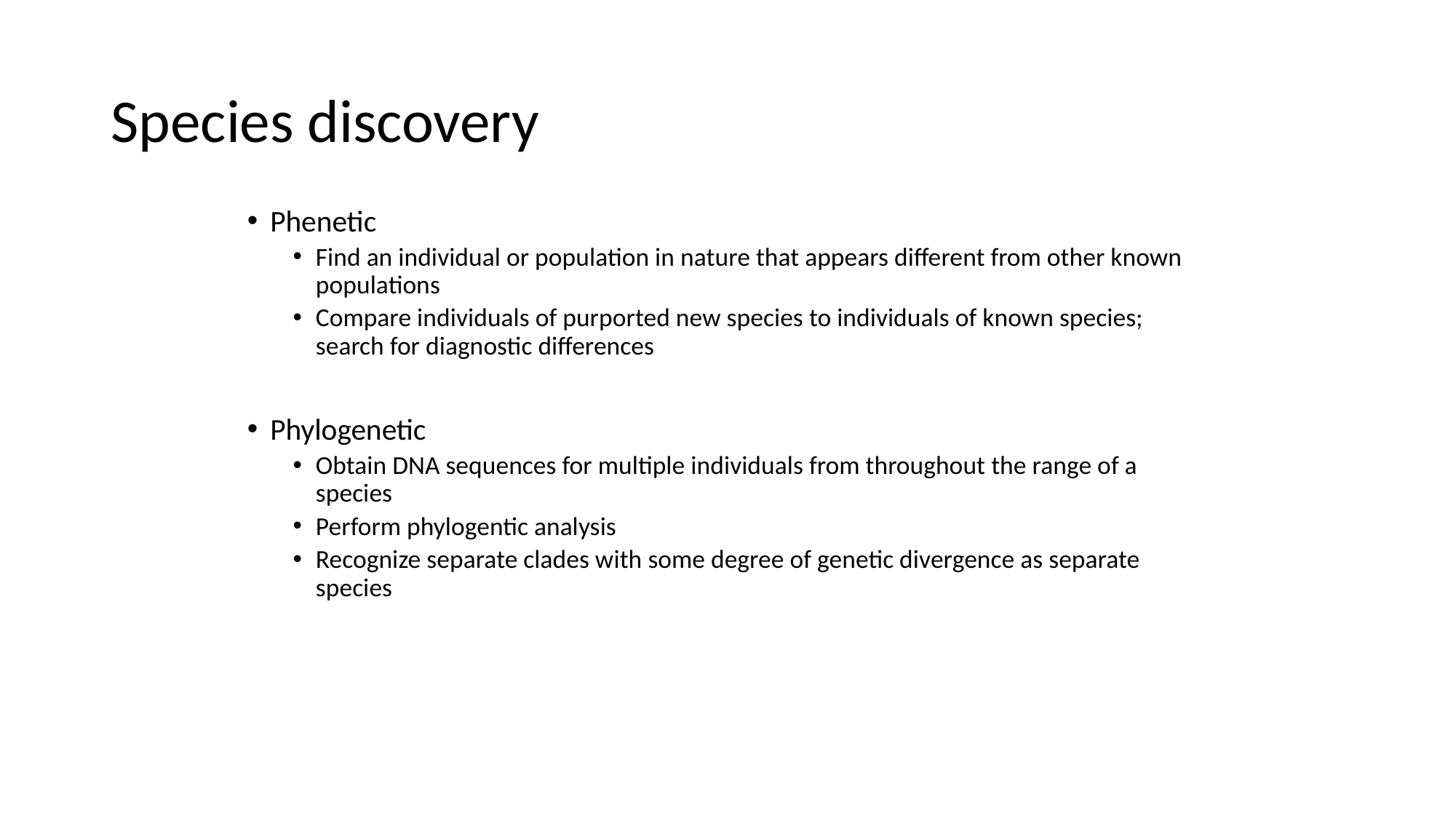

# Species discovery
Phenetic
Find an individual or population in nature that appears different from other known populations
Compare individuals of purported new species to individuals of known species; search for diagnostic differences

Phylogenetic
Obtain DNA sequences for multiple individuals from throughout the range of a species
Perform phylogentic analysis
Recognize separate clades with some degree of genetic divergence as separate species